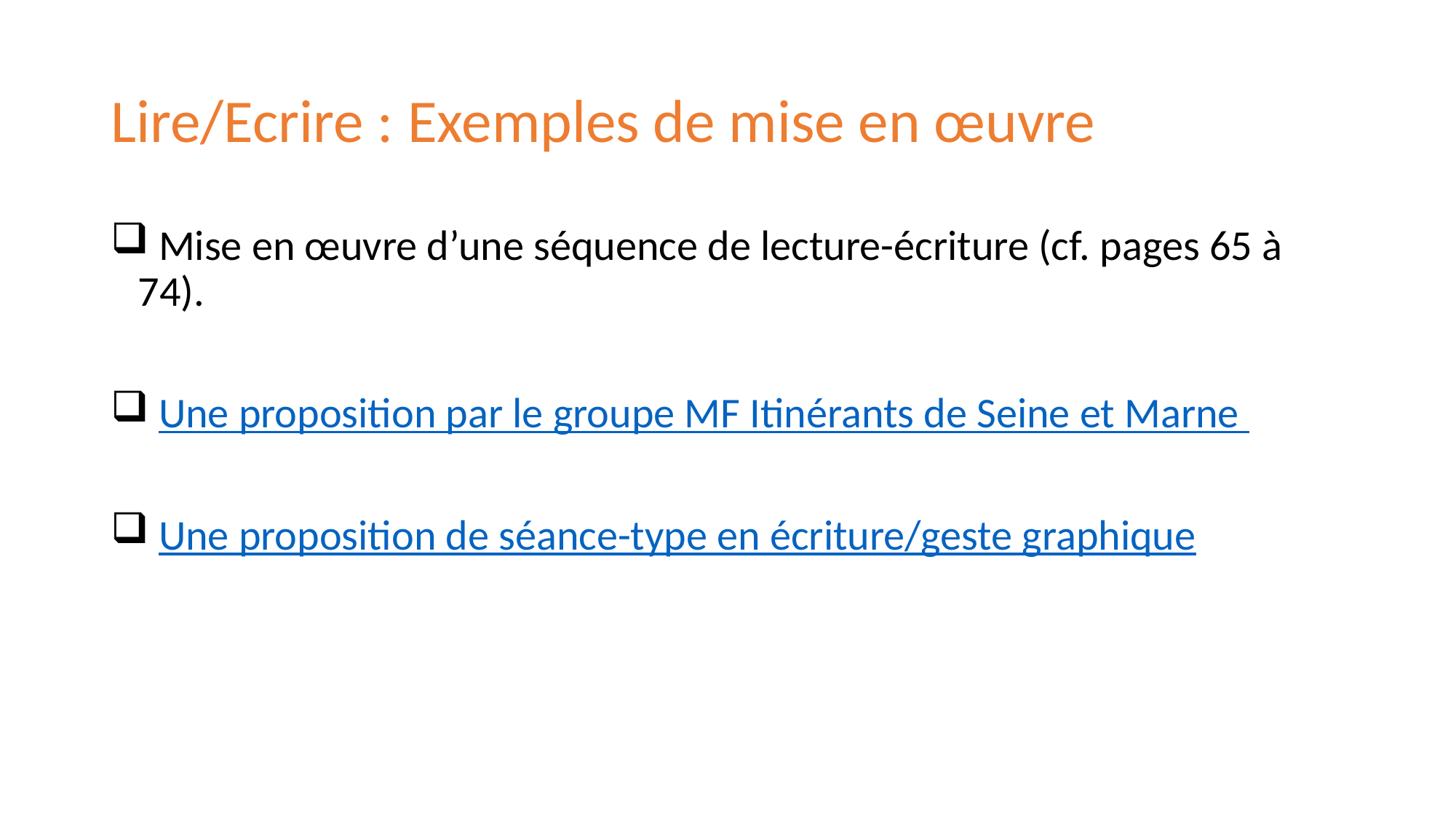

# Lire/Ecrire : Exemples de mise en œuvre
 Mise en œuvre d’une séquence de lecture-écriture (cf. pages 65 à 74).

 Une proposition par le groupe MF Itinérants de Seine et Marne

 Une proposition de séance-type en écriture/geste graphique